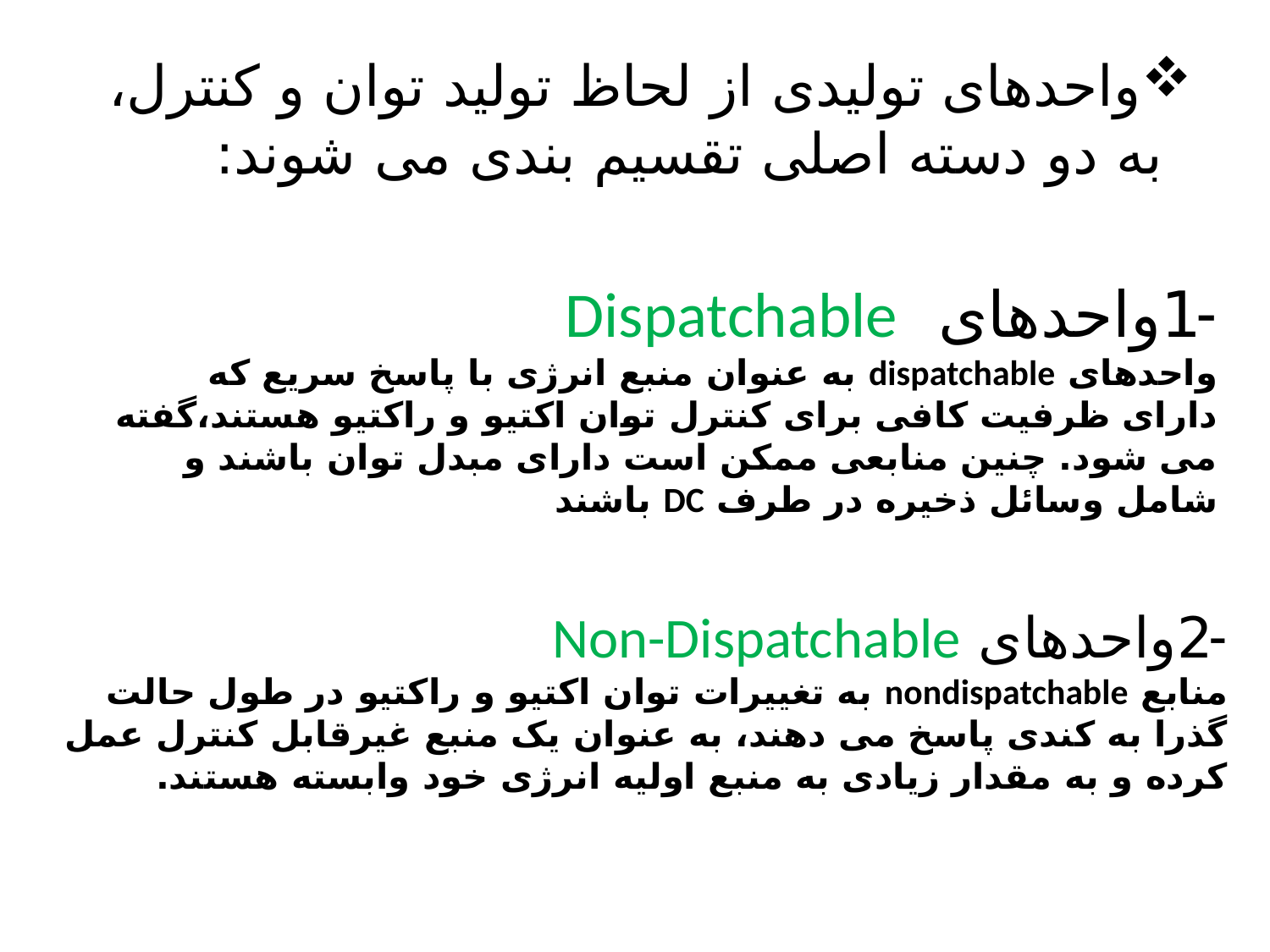

# واحدهای تولیدی از لحاظ تولید توان و کنترل، به دو دسته اصلی تقسیم بندی می شوند:
-1واحدهای  Dispatchable
واحدهای dispatchable به عنوان منبع انرژی با پاسخ سریع که دارای ظرفیت کافی برای کنترل توان اکتیو و راکتیو هستند،گفته می شود. چنین منابعی ممکن است دارای مبدل توان باشند و شامل وسائل ذخیره در طرف DC باشند
-2واحدهای Non-Dispatchable
منابع nondispatchable به تغییرات توان اکتیو و راکتیو در طول حالت گذرا به کندی پاسخ می دهند، به عنوان یک منبع غیرقابل کنترل عمل کرده و به مقدار زیادی به منبع اولیه انرژی خود وابسته هستند.